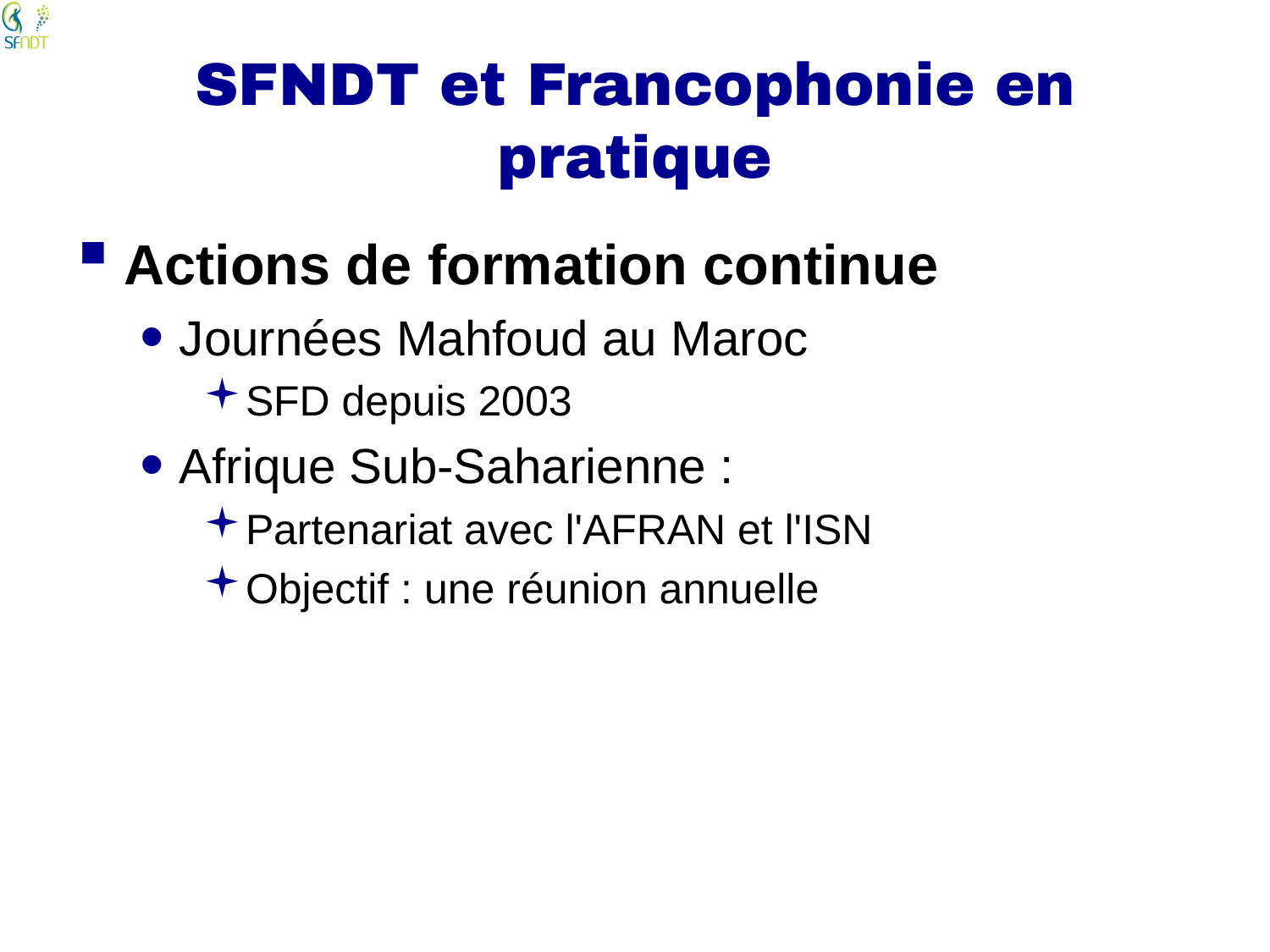

# SFNDT et Francophonie en pratique
Actions de formation continue
Journées Mahfoud au Maroc
SFD depuis 2003
Afrique Sub-Saharienne :
Partenariat avec l'AFRAN et l'ISN
Objectif : une réunion annuelle